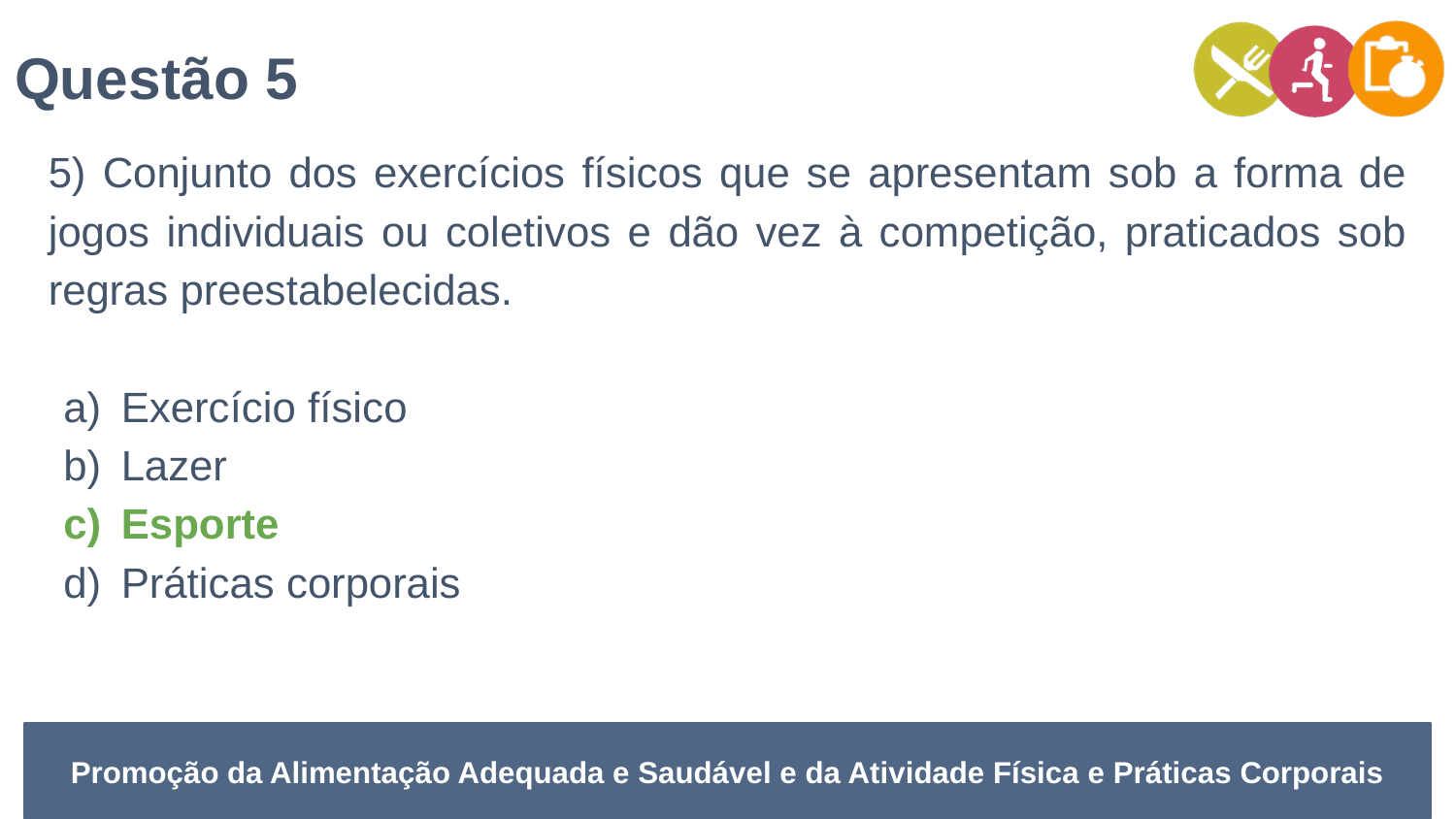

Questão 5

5) Conjunto dos exercícios físicos que se apresentam sob a forma de jogos individuais ou coletivos e dão vez à competição, praticados sob regras preestabelecidas.

Exercício físico
Lazer
Esporte
Práticas corporais